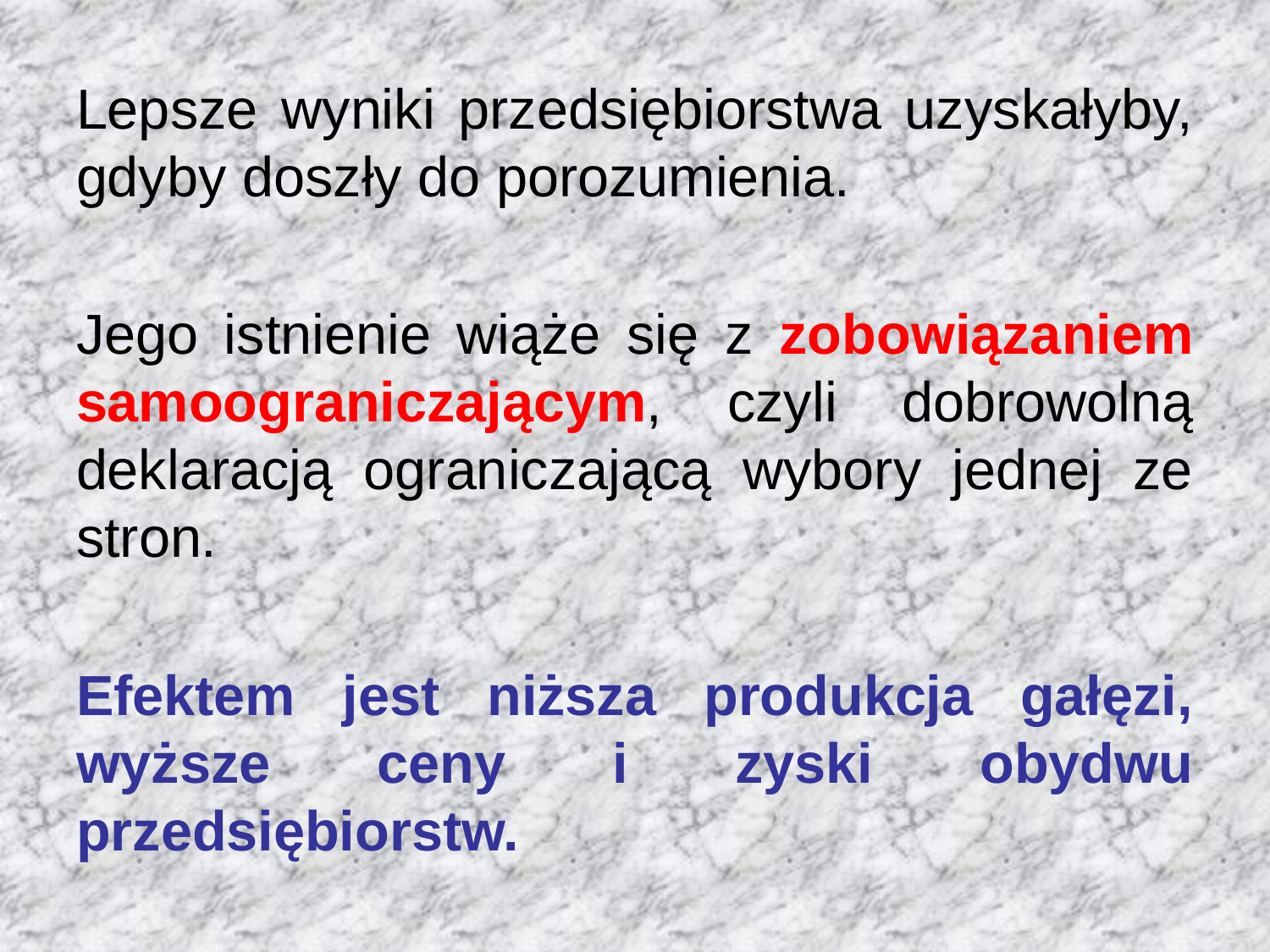

Lepsze wyniki przedsiębiorstwa uzyskałyby, gdyby doszły do porozumienia.

Jego istnienie wiąże się z zobowiązaniem samoograniczającym, czyli dobrowolną deklaracją ograniczającą wybory jednej ze stron.

Efektem jest niższa produkcja gałęzi, wyższe ceny i zyski obydwu przedsiębiorstw.